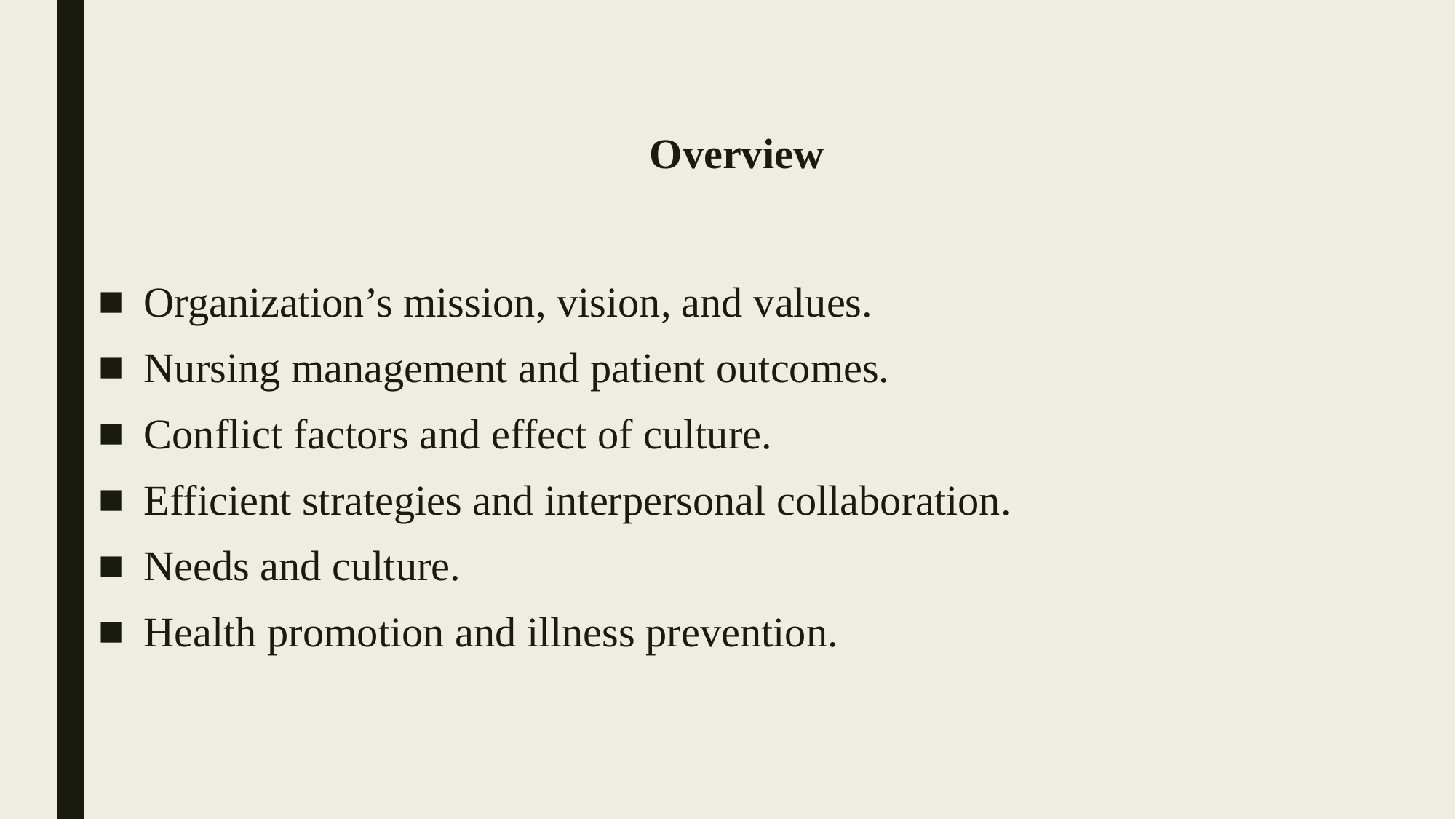

# Overview
Organization’s mission, vision, and values.
Nursing management and patient outcomes.
Conflict factors and effect of culture.
Efficient strategies and interpersonal collaboration.
Needs and culture.
Health promotion and illness prevention.